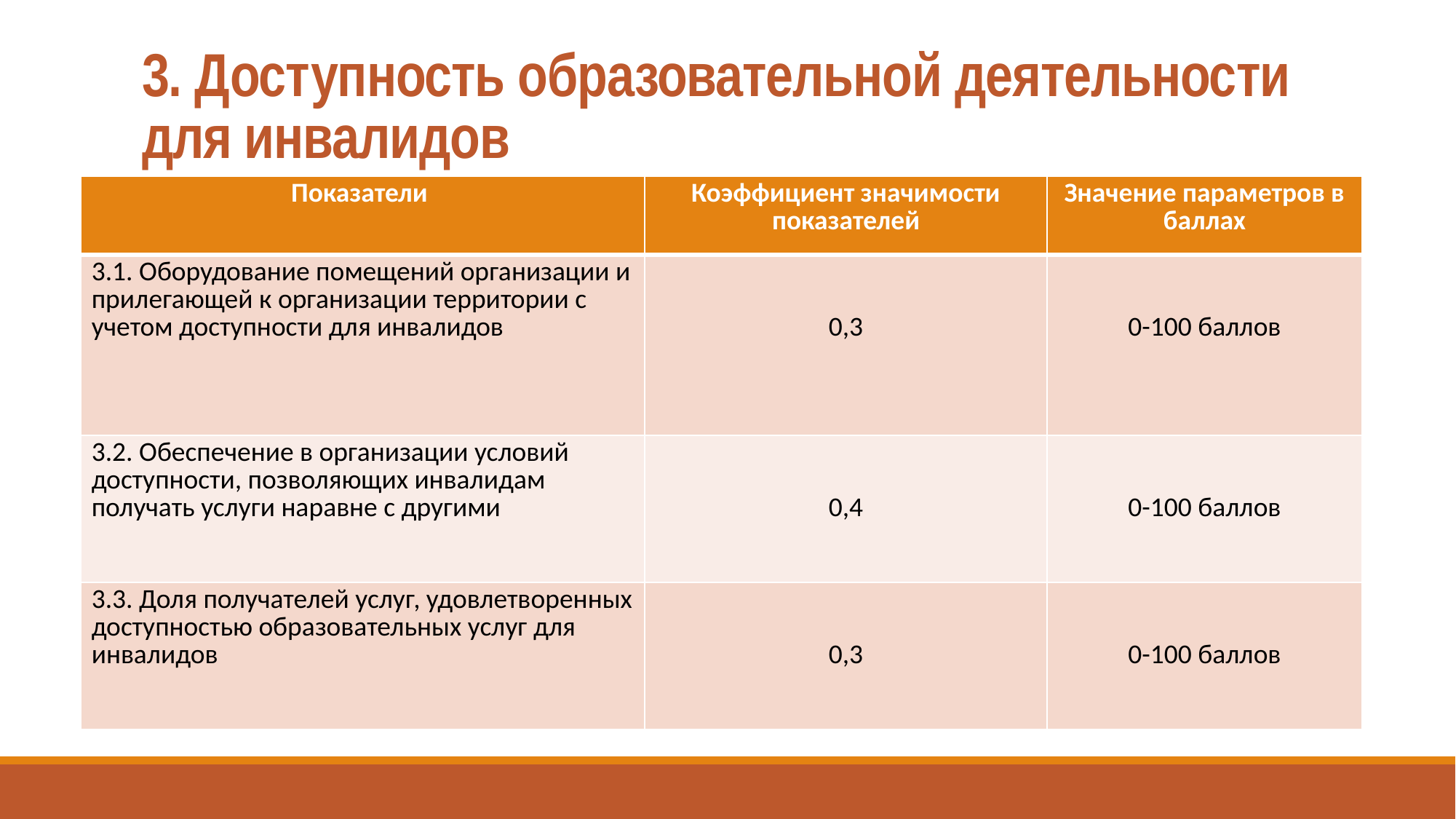

# 3. Доступность образовательной деятельности для инвалидов
| Показатели | Коэффициент значимости показателей | Значение параметров в баллах |
| --- | --- | --- |
| 3.1. Оборудование помещений организации и прилегающей к организации территории с учетом доступности для инвалидов | 0,3 | 0-100 баллов |
| 3.2. Обеспечение в организации условий доступности, позволяющих инвалидам получать услуги наравне с другими | 0,4 | 0-100 баллов |
| 3.3. Доля получателей услуг, удовлетворенных доступностью образовательных услуг для инвалидов | 0,3 | 0-100 баллов |